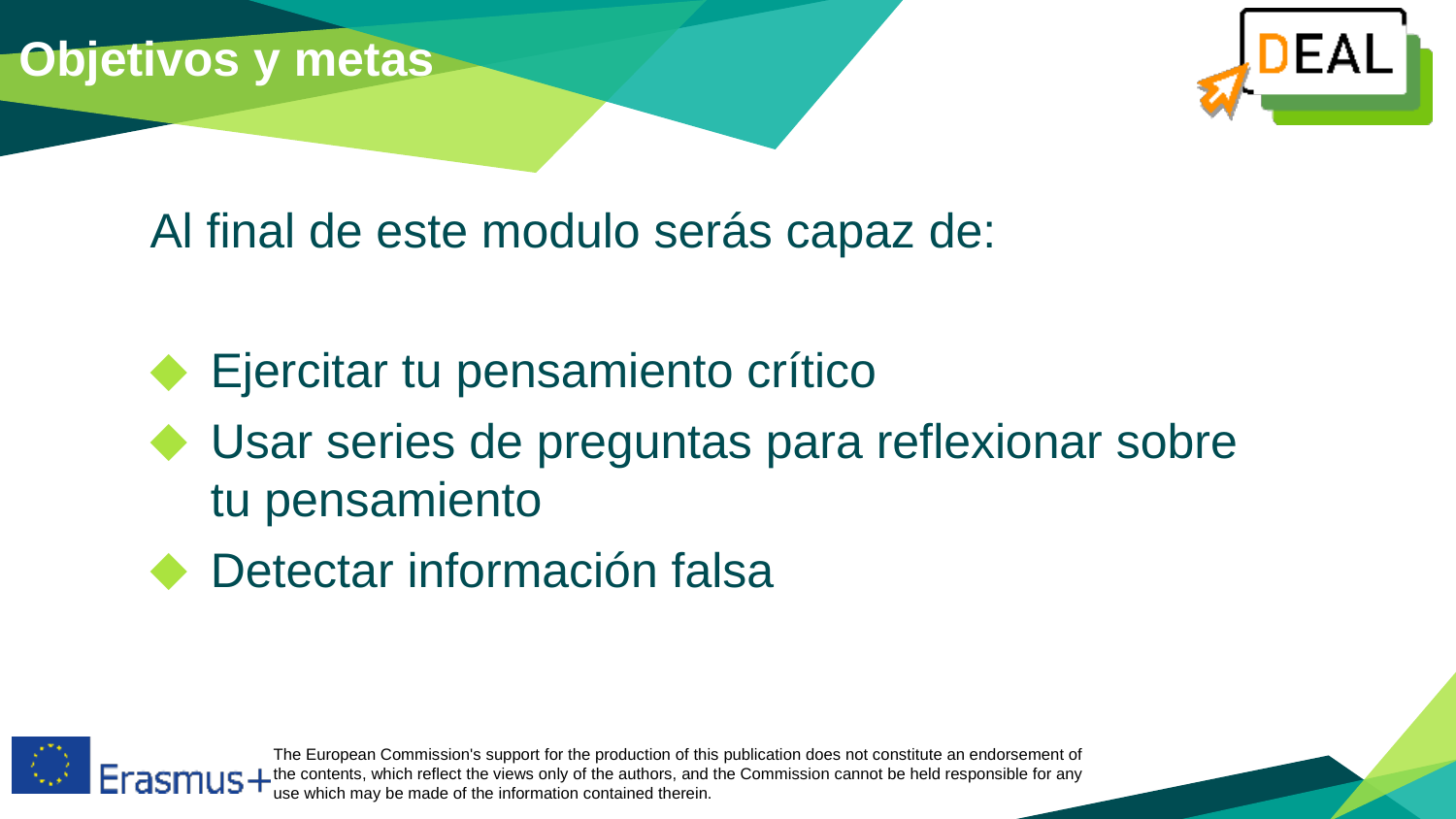

Objetivos y metas
Al final de este modulo serás capaz de:

Ejercitar tu pensamiento crítico
Usar series de preguntas para reflexionar sobre tu pensamiento
Detectar información falsa​